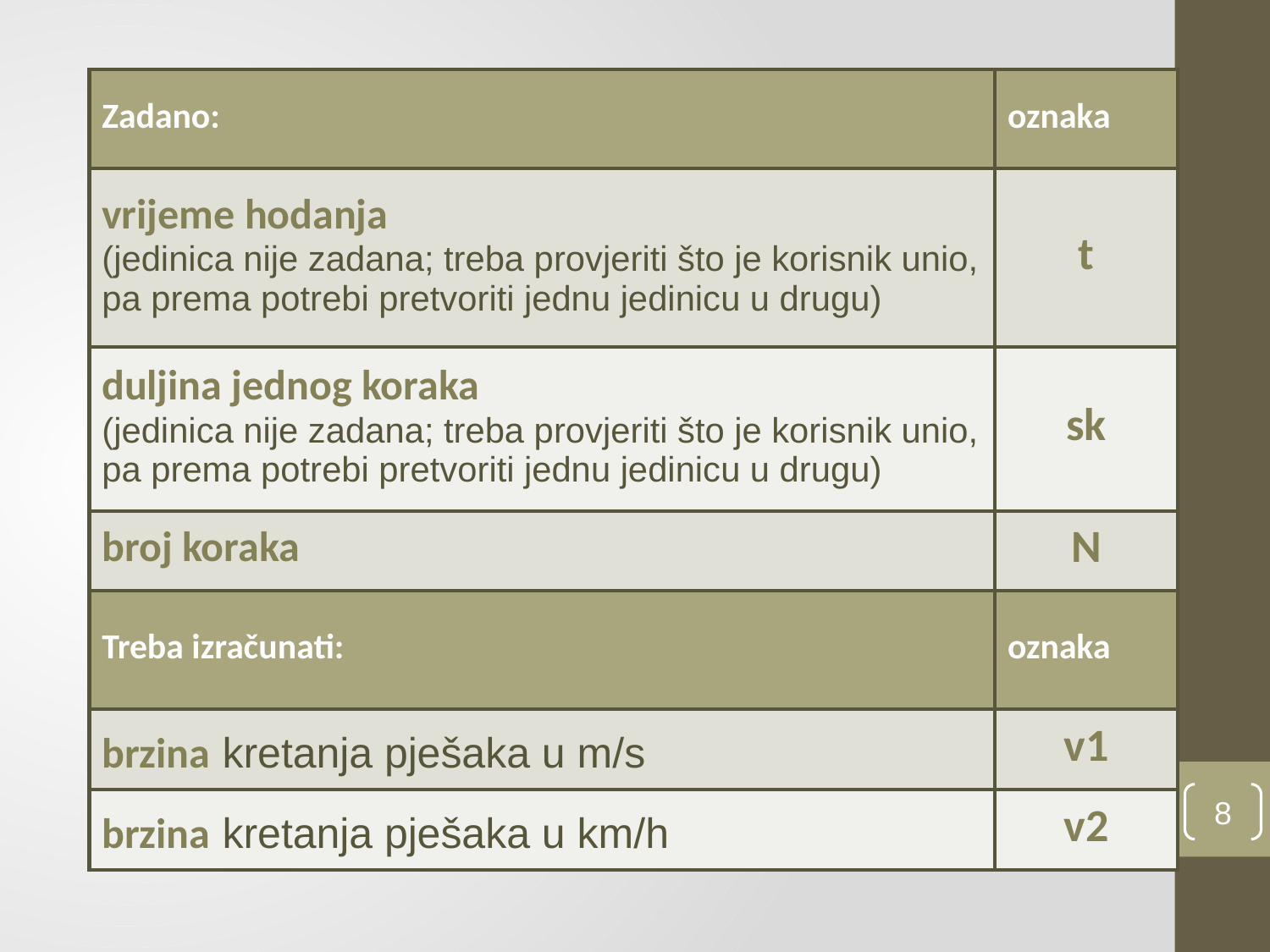

| Zadano: | oznaka |
| --- | --- |
| vrijeme hodanja (jedinica nije zadana; treba provjeriti što je korisnik unio, pa prema potrebi pretvoriti jednu jedinicu u drugu) | t |
| duljina jednog koraka (jedinica nije zadana; treba provjeriti što je korisnik unio, pa prema potrebi pretvoriti jednu jedinicu u drugu) | sk |
| broj koraka | N |
| Treba izračunati: | oznaka |
| brzina kretanja pješaka u m/s | v1 |
| brzina kretanja pješaka u km/h | v2 |
8